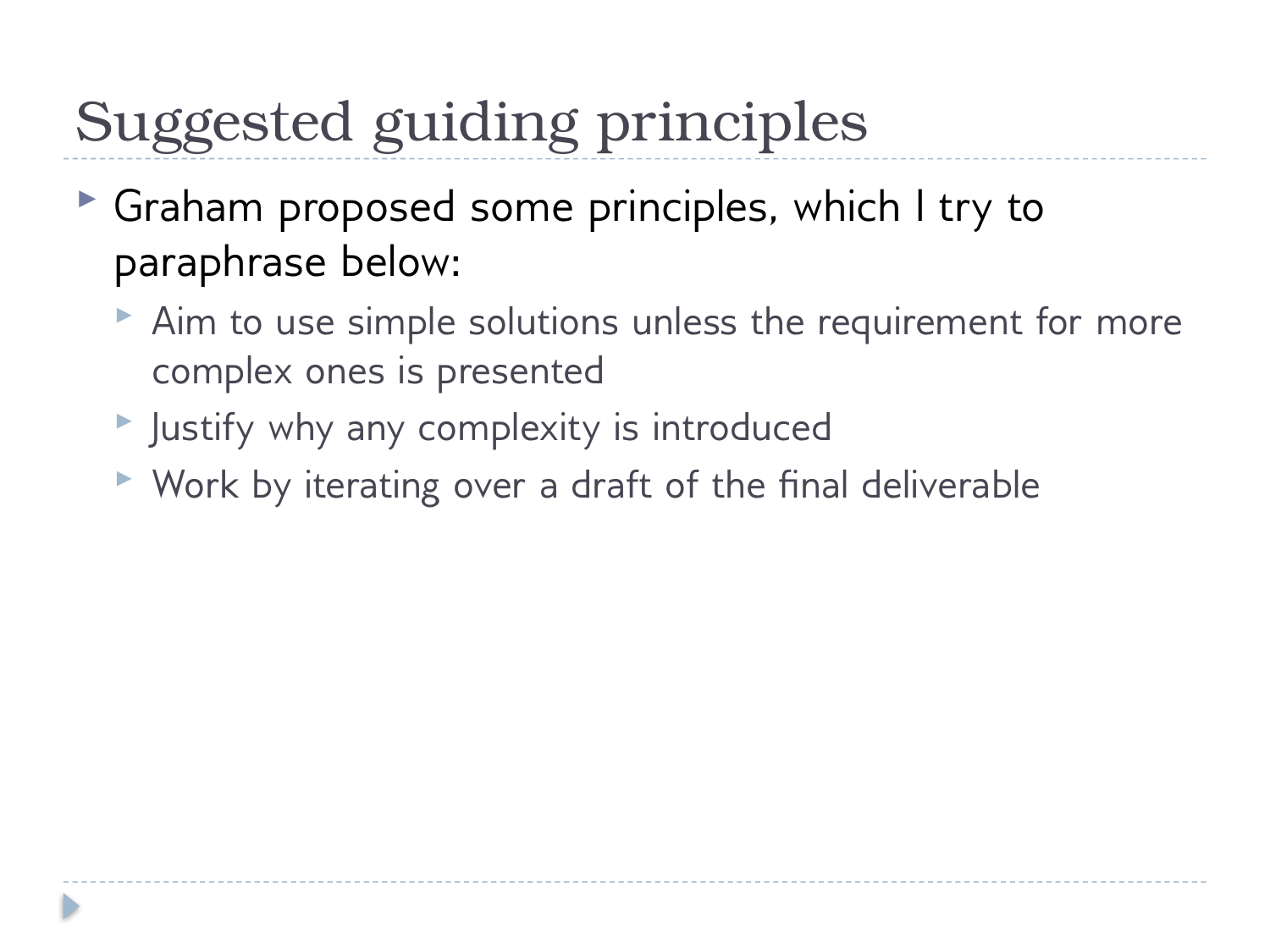

# Suggested guiding principles
Graham proposed some principles, which I try to paraphrase below:
Aim to use simple solutions unless the requirement for more complex ones is presented
Justify why any complexity is introduced
Work by iterating over a draft of the final deliverable